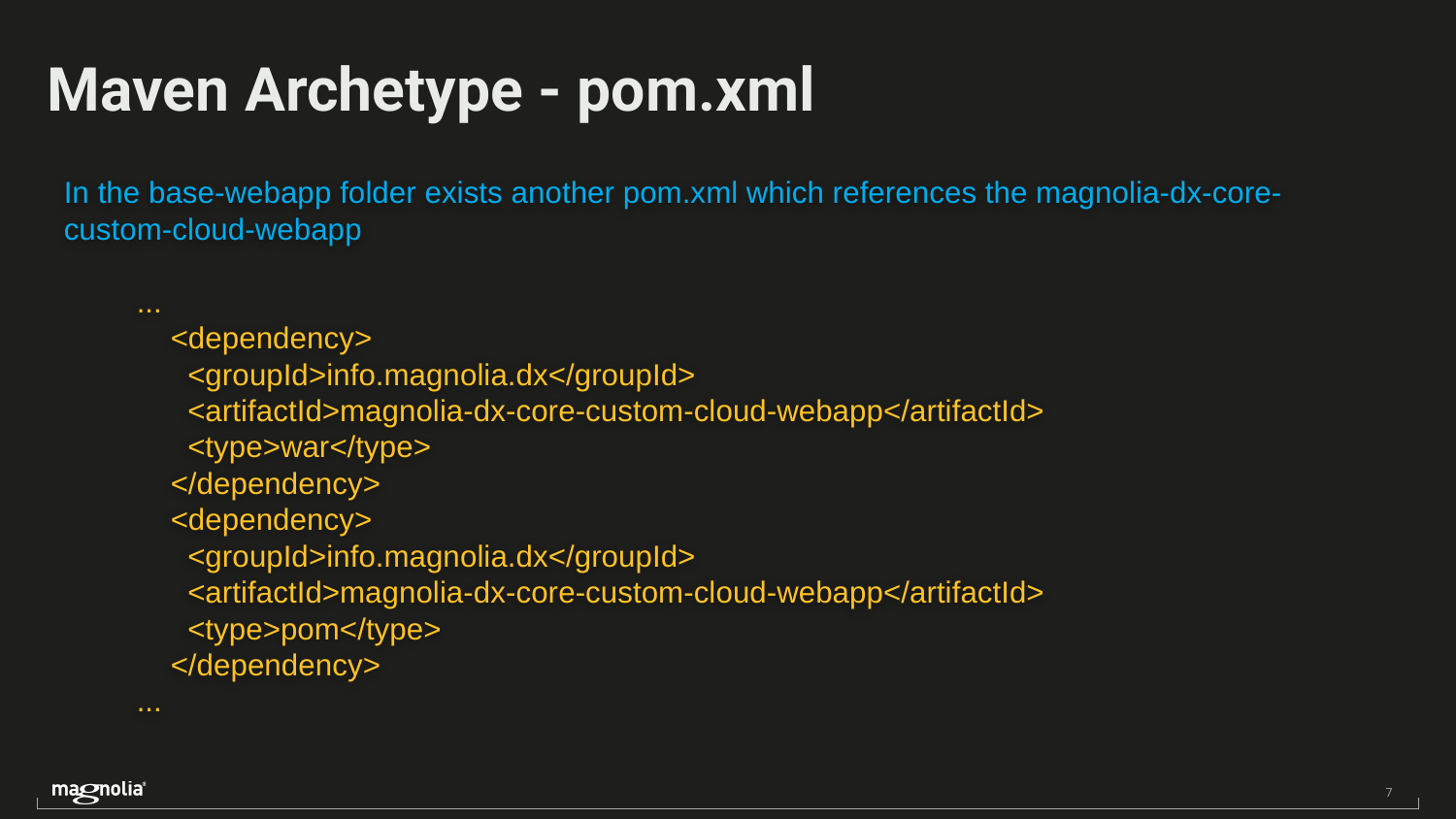

Maven Archetype - pom.xml
In the base-webapp folder exists another pom.xml which references the magnolia-dx-core-custom-cloud-webapp

...
    <dependency>
      <groupId>info.magnolia.dx</groupId>
      <artifactId>magnolia-dx-core-custom-cloud-webapp</artifactId>
      <type>war</type>
    </dependency>
    <dependency>
      <groupId>info.magnolia.dx</groupId>
      <artifactId>magnolia-dx-core-custom-cloud-webapp</artifactId>
      <type>pom</type>
    </dependency>
...
7